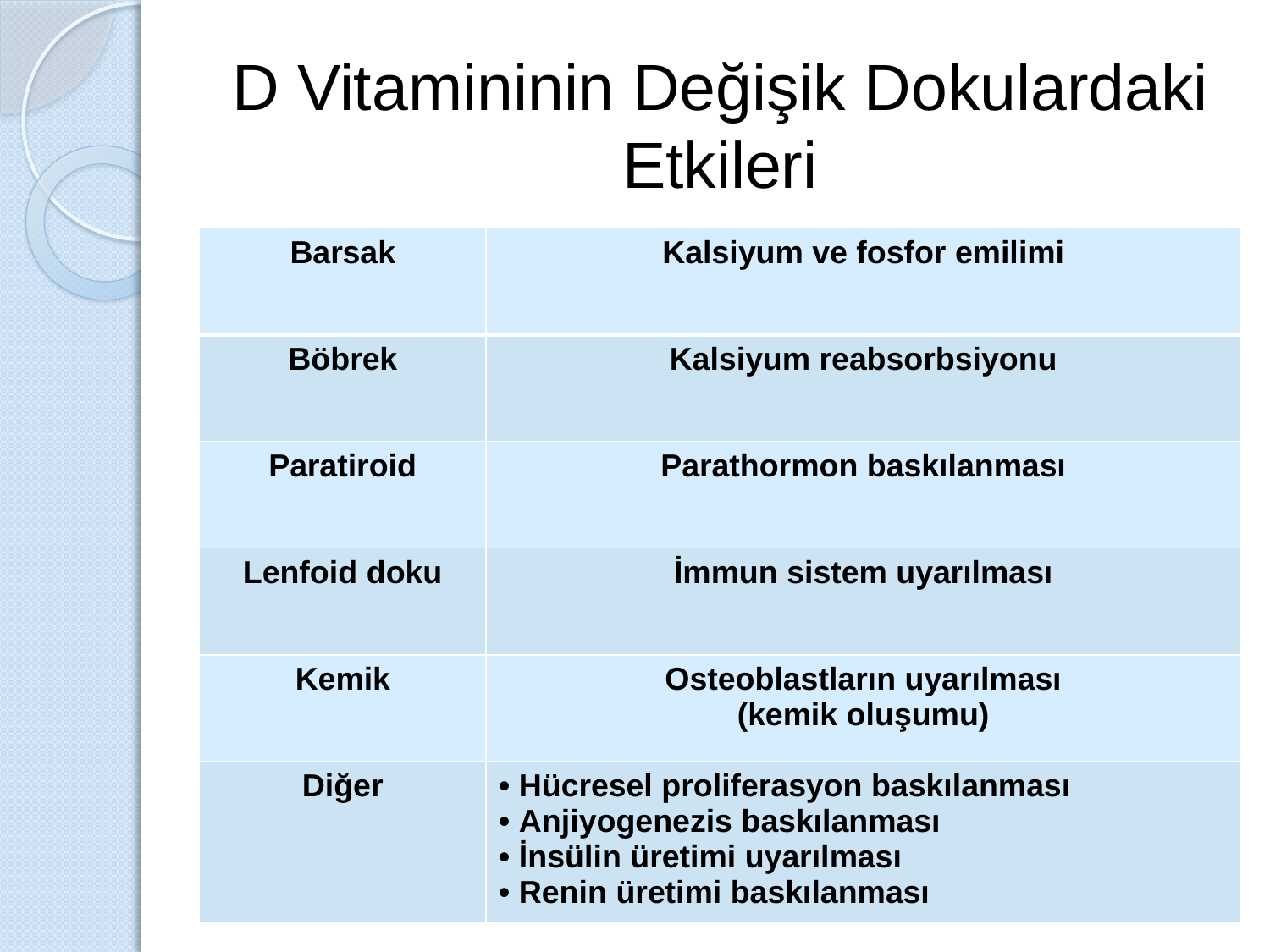

# D Vitamininin Değişik Dokulardaki Etkileri
| Barsak | Kalsiyum ve fosfor emilimi |
| --- | --- |
| Böbrek | Kalsiyum reabsorbsiyonu |
| Paratiroid | Parathormon baskılanması |
| Lenfoid doku | İmmun sistem uyarılması |
| Kemik | Osteoblastların uyarılması (kemik oluşumu) |
| Diğer | • Hücresel proliferasyon baskılanması • Anjiyogenezis baskılanması • İnsülin üretimi uyarılması • Renin üretimi baskılanması |